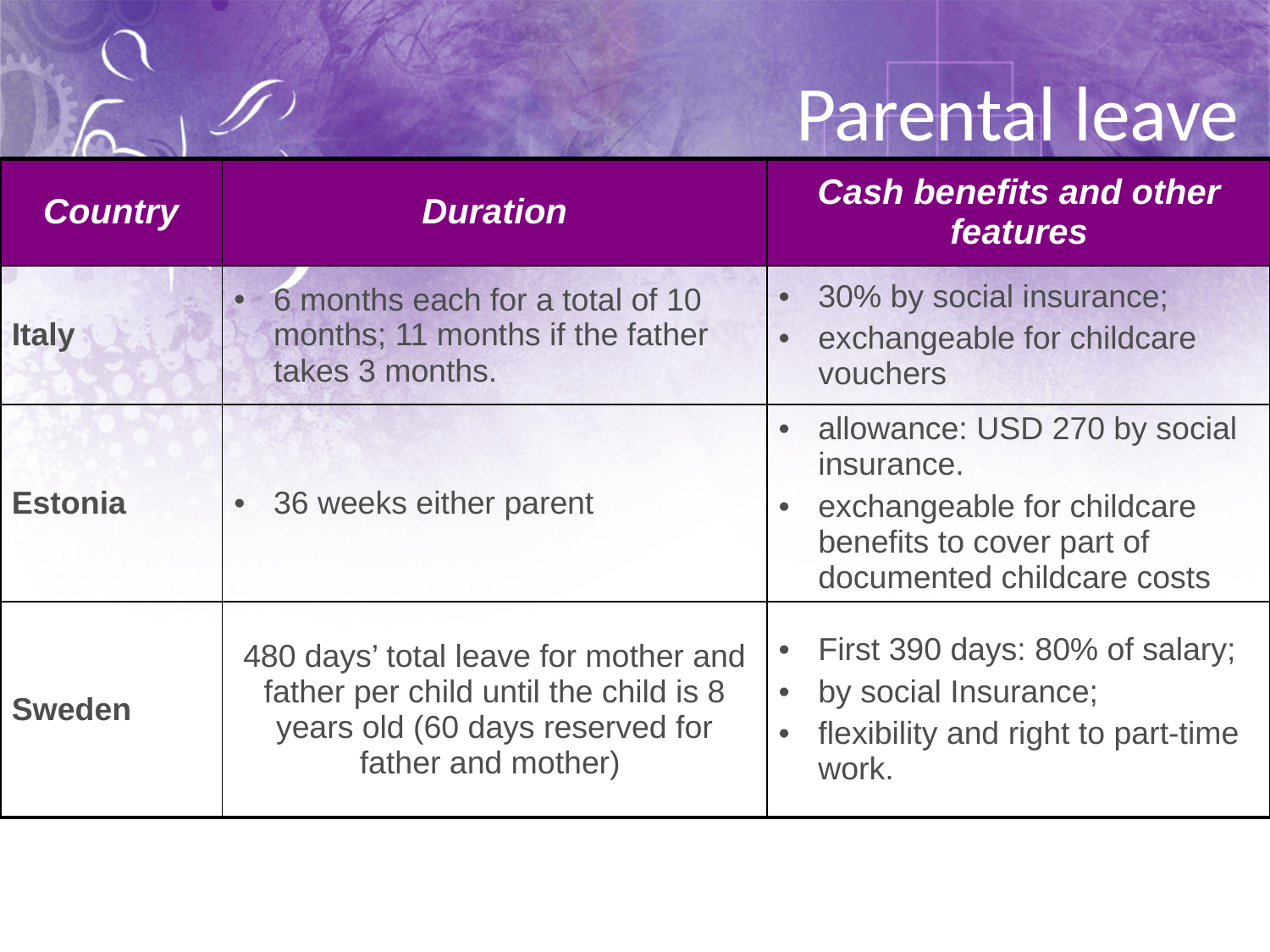

# Parental leave
| Country | Duration | Cash benefits and other features |
| --- | --- | --- |
| Italy | 6 months each for a total of 10 months; 11 months if the father takes 3 months. | 30% by social insurance; exchangeable for childcare vouchers |
| Estonia | 36 weeks either parent | allowance: USD 270 by social insurance. exchangeable for childcare benefits to cover part of documented childcare costs |
| Sweden | 480 days’ total leave for mother and father per child until the child is 8 years old (60 days reserved for father and mother) | First 390 days: 80% of salary; by social Insurance; flexibility and right to part-time work. |